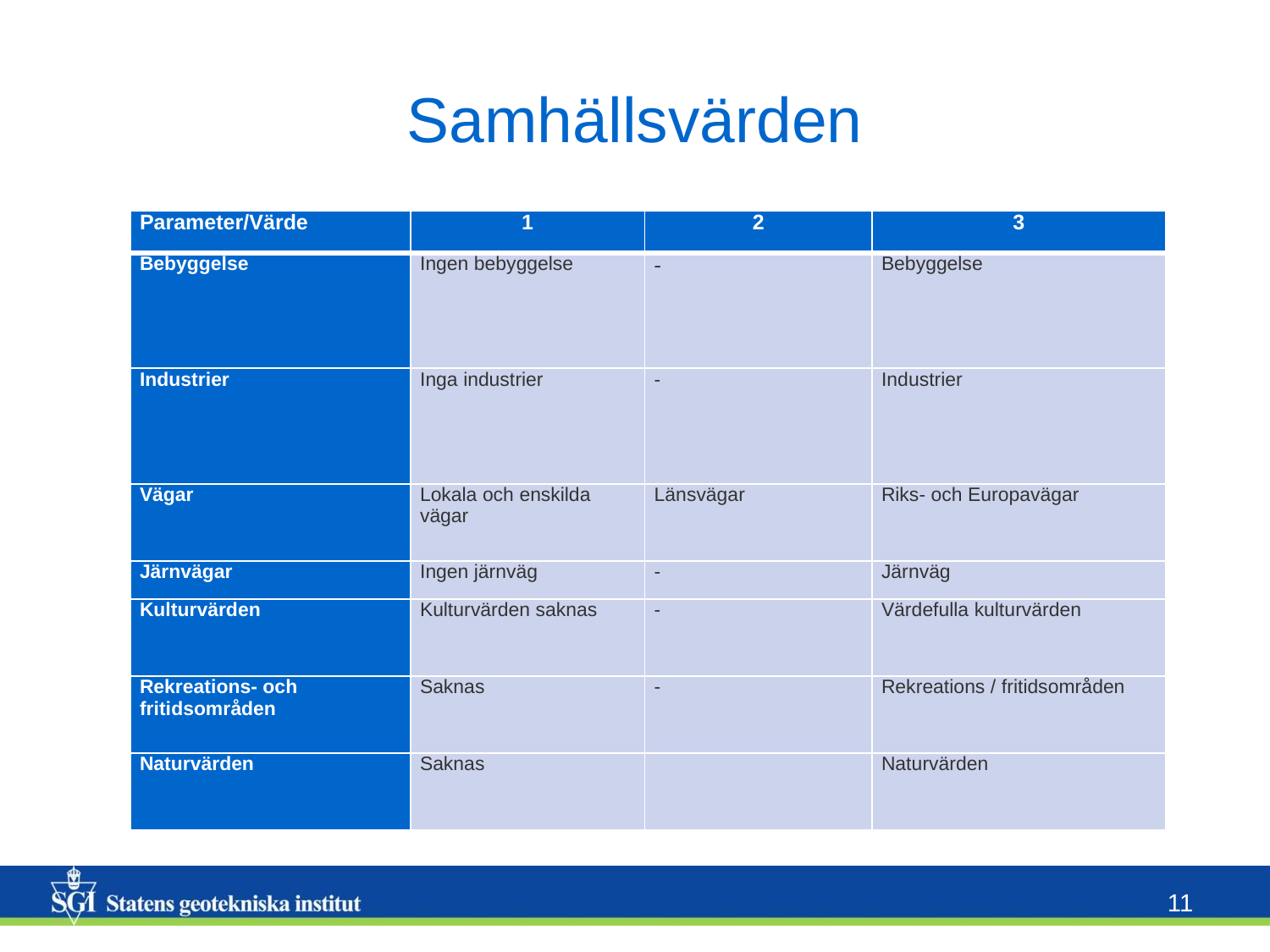

# Samhällsvärden
| Parameter/Värde | 1 | 2 | 3 |
| --- | --- | --- | --- |
| Bebyggelse | Ingen bebyggelse | - | Bebyggelse |
| Industrier | Inga industrier | - | Industrier |
| Vägar | Lokala och enskilda vägar | Länsvägar | Riks- och Europavägar |
| Järnvägar | Ingen järnväg | - | Järnväg |
| Kulturvärden | Kulturvärden saknas | - | Värdefulla kulturvärden |
| Rekreations- och fritidsområden | Saknas | - | Rekreations / fritidsområden |
| Naturvärden | Saknas |  | Naturvärden |